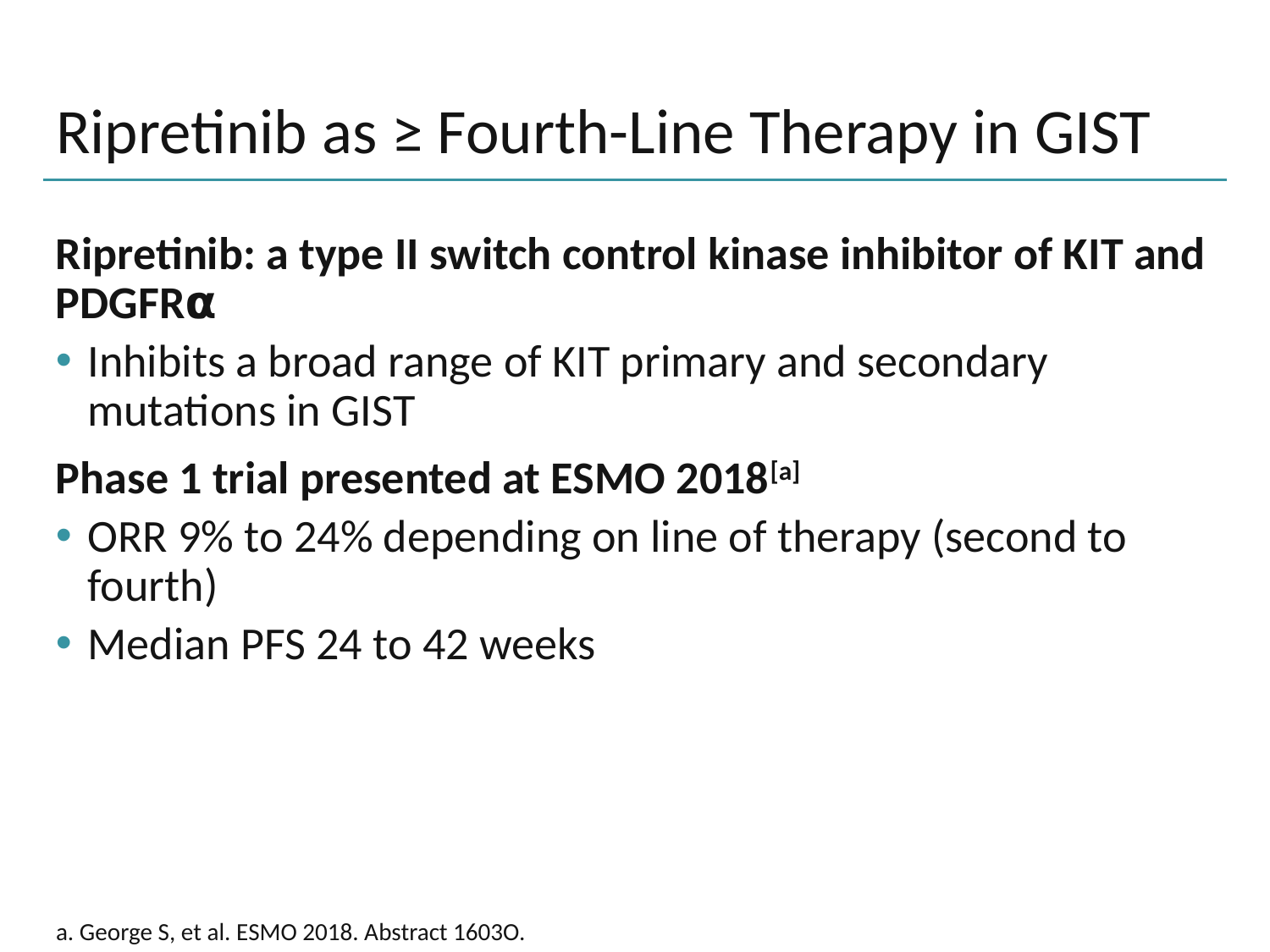

# Ripretinib as ≥ Fourth-Line Therapy in GIST
Ripretinib: a type II switch control kinase inhibitor of KIT and PDGFR⍺
Inhibits a broad range of KIT primary and secondary mutations in GIST
Phase 1 trial presented at ESMO 2018[a]
ORR 9% to 24% depending on line of therapy (second to fourth)
Median PFS 24 to 42 weeks
a. George S, et al. ESMO 2018. Abstract 1603O.